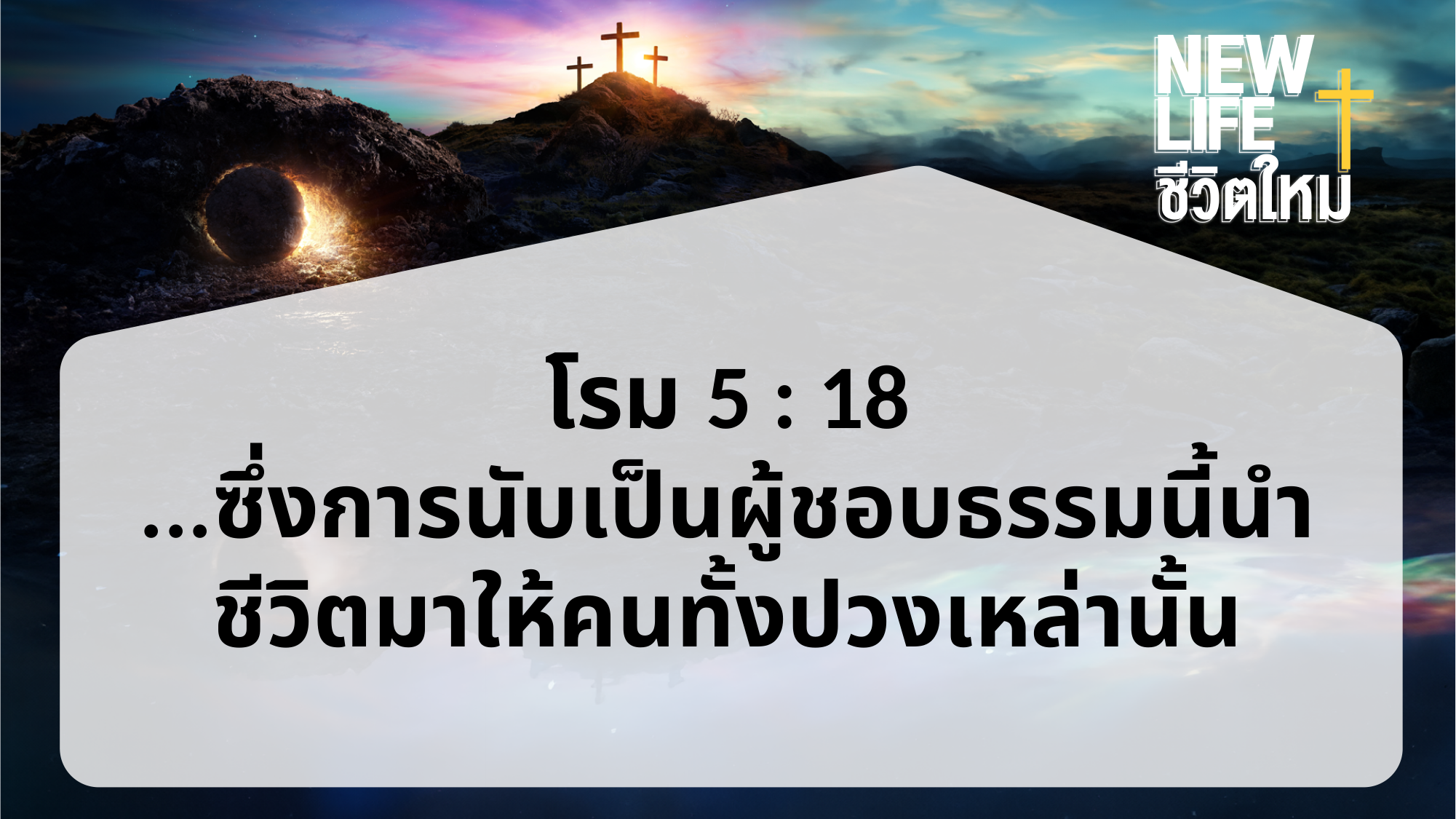

โรม 5 : 18
...ซึ่งการนับเป็นผู้ชอบธรรมนี้นำชีวิตมาให้คนทั้งปวงเหล่านั้น